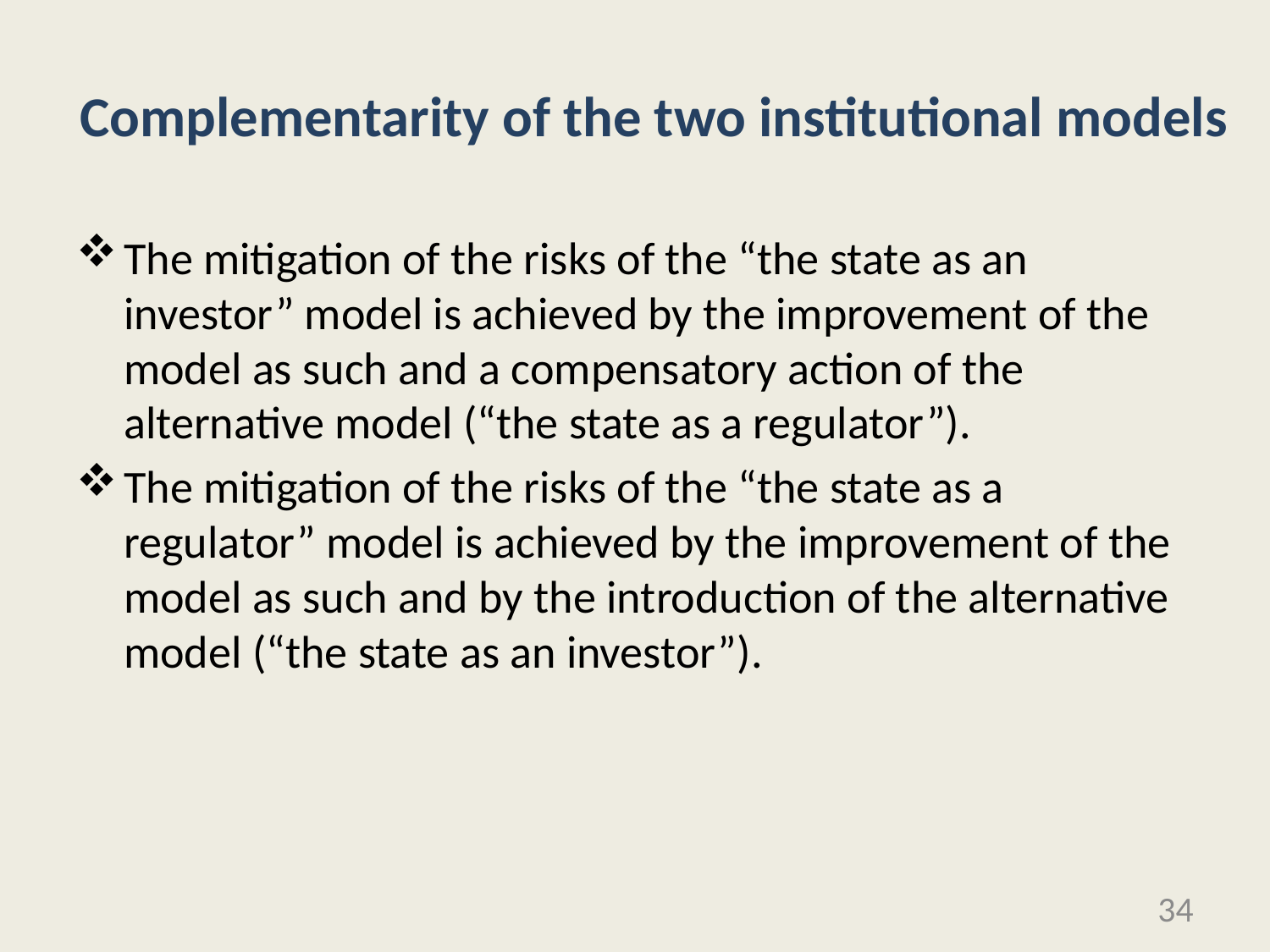

# Complementarity of the two institutional models
The mitigation of the risks of the “the state as an investor” model is achieved by the improvement of the model as such and a compensatory action of the alternative model (“the state as a regulator”).
The mitigation of the risks of the “the state as a regulator” model is achieved by the improvement of the model as such and by the introduction of the alternative model (“the state as an investor”).

34